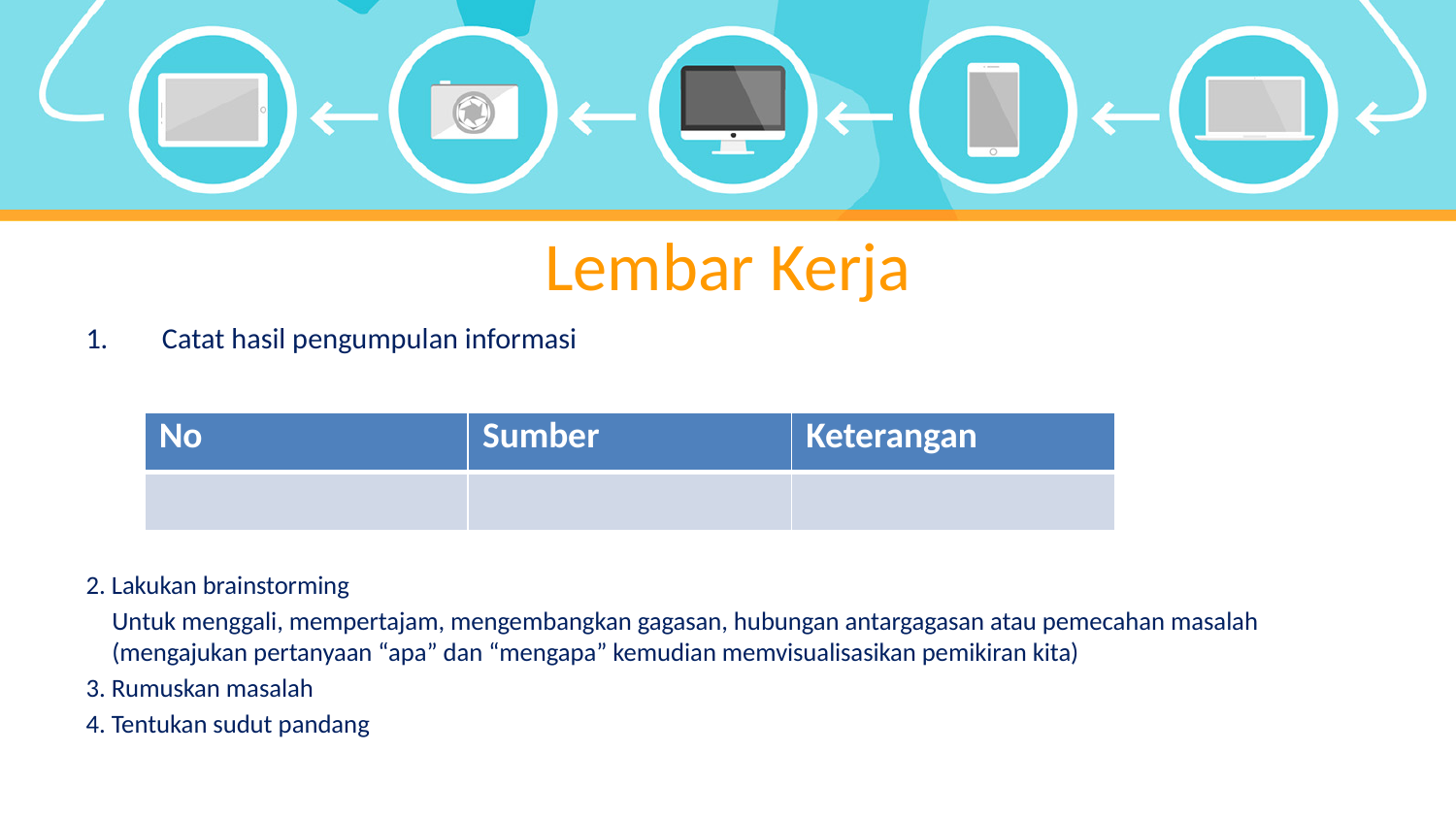

# Lembar Kerja
Catat hasil pengumpulan informasi

2. Lakukan brainstorming
Untuk menggali, mempertajam, mengembangkan gagasan, hubungan antargagasan atau pemecahan masalah (mengajukan pertanyaan “apa” dan “mengapa” kemudian memvisualisasikan pemikiran kita)
3. Rumuskan masalah
4. Tentukan sudut pandang

| No | Sumber | Keterangan |
| --- | --- | --- |
|  |  |  |